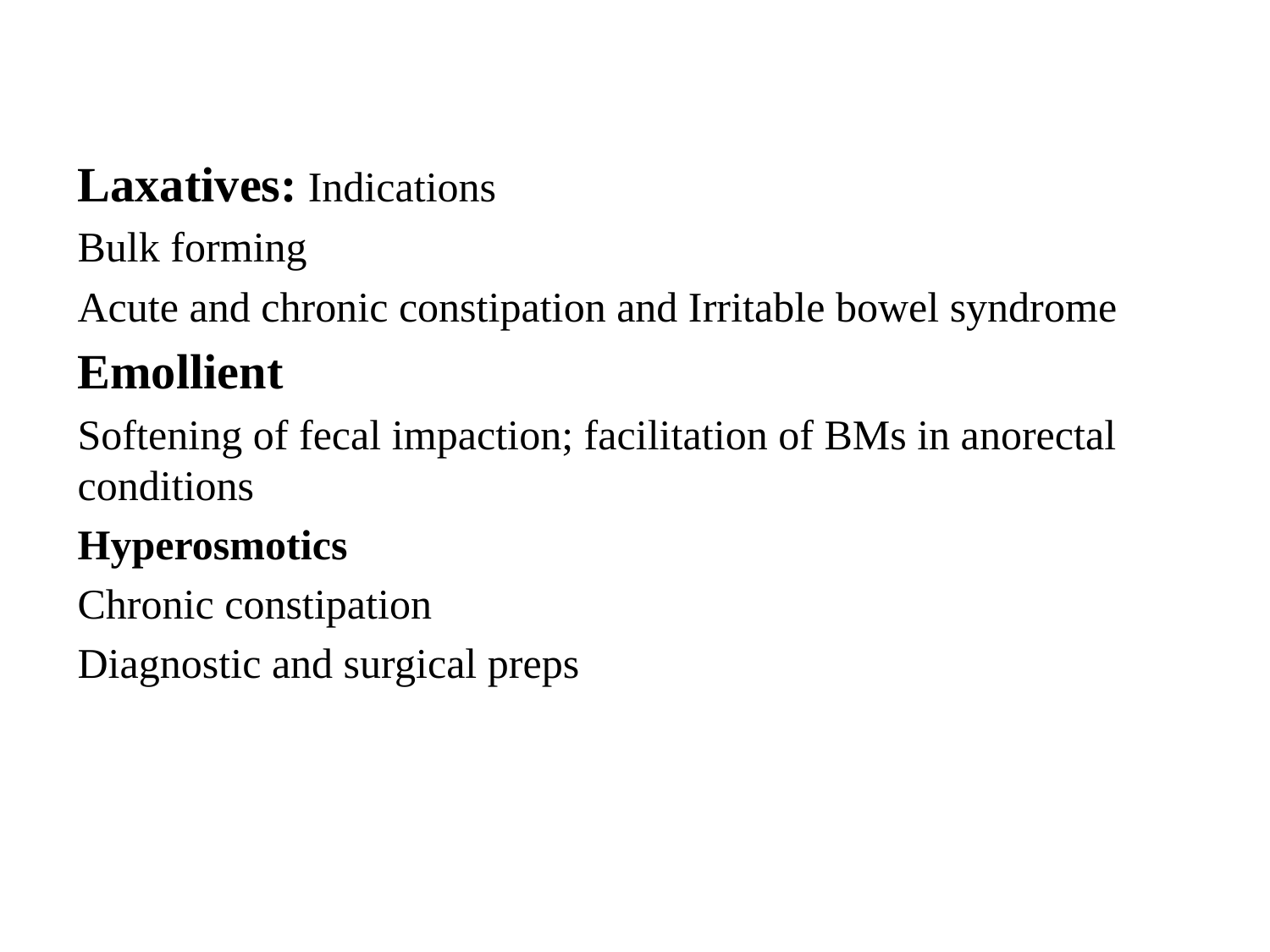

#
Laxatives: Indications
Bulk forming
Acute and chronic constipation and Irritable bowel syndrome
Emollient
Softening of fecal impaction; facilitation of BMs in anorectal conditions
Hyperosmotics
Chronic constipation
Diagnostic and surgical preps